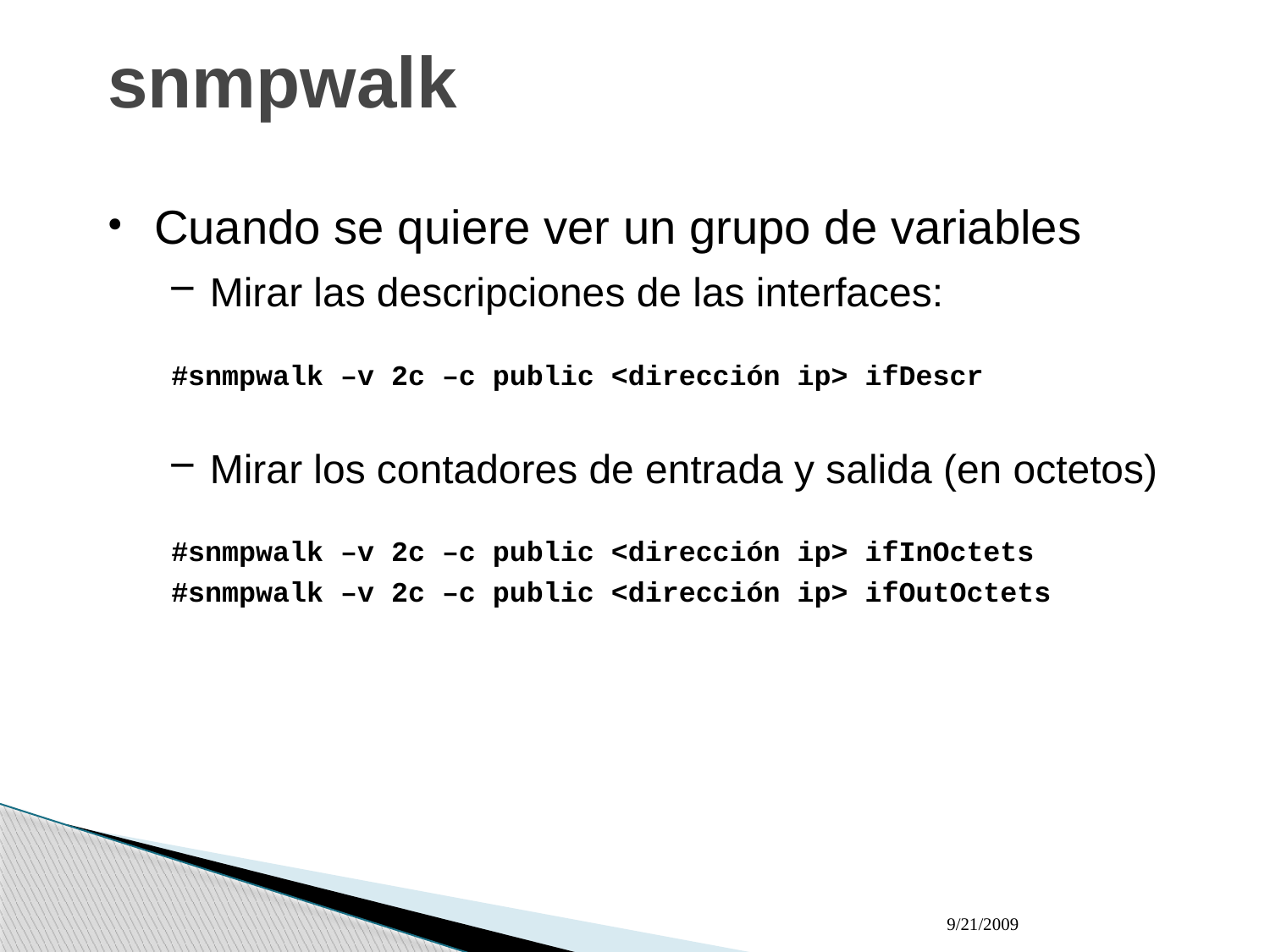

# snmpwalk
Cuando se quiere ver un grupo de variables
Mirar las descripciones de las interfaces:

#snmpwalk –v 2c –c public <dirección ip> ifDescr

Mirar los contadores de entrada y salida (en octetos)‏

#snmpwalk –v 2c –c public <dirección ip> ifInOctets
#snmpwalk –v 2c –c public <dirección ip> ifOutOctets

9/21/2009